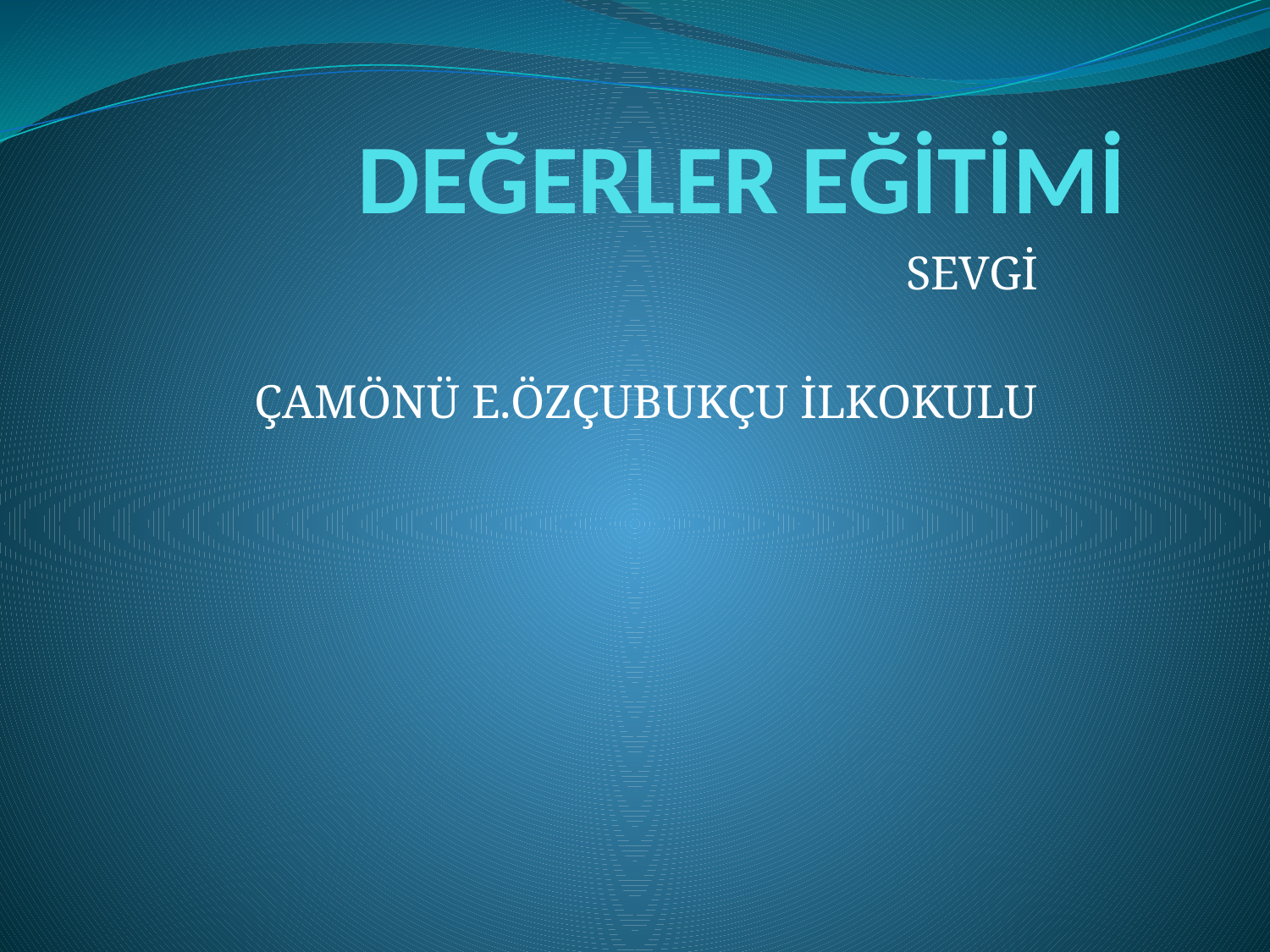

# DEĞERLER EĞİTİMİ
SEVGİ

ÇAMÖNÜ E.ÖZÇUBUKÇU İLKOKULU